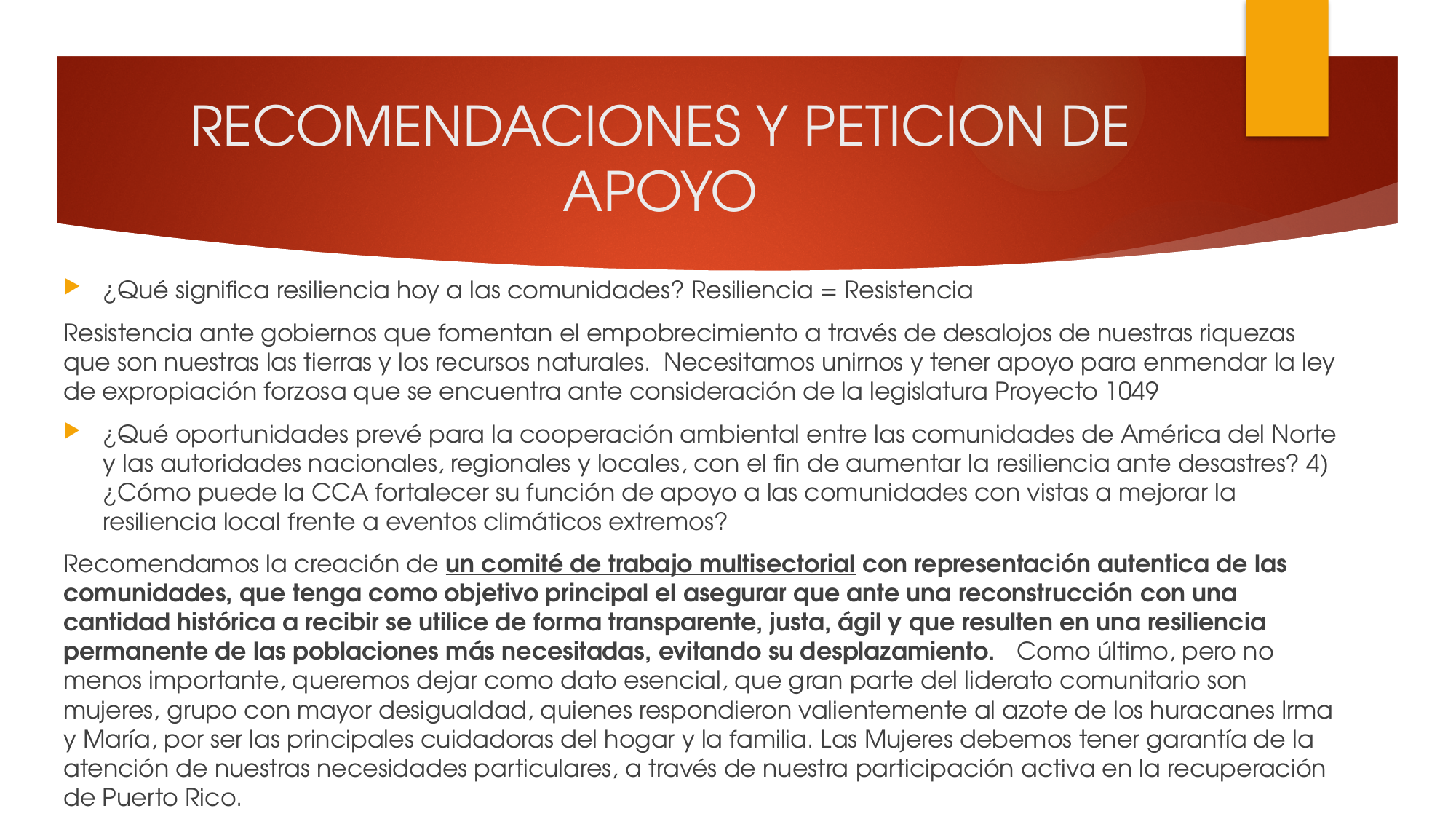

# RECOMENDACIONES Y PETICION DE APOYO
¿Qué significa resiliencia hoy a las comunidades? Resiliencia = Resistencia
Resistencia ante gobiernos que fomentan el empobrecimiento a través de desalojos de nuestras riquezas que son nuestras las tierras y los recursos naturales.  Necesitamos unirnos y tener apoyo para enmendar la ley de expropiación forzosa que se encuentra ante consideración de la legislatura Proyecto 1049
¿Qué oportunidades prevé para la cooperación ambiental entre las comunidades de América del Norte y las autoridades nacionales, regionales y locales, con el fin de aumentar la resiliencia ante desastres? 4) ¿Cómo puede la CCA fortalecer su función de apoyo a las comunidades con vistas a mejorar la resiliencia local frente a eventos climáticos extremos?
Recomendamos la creación de un comité de trabajo multisectorial con representación autentica de las comunidades, que tenga como objetivo principal el asegurar que ante una reconstrucción con una cantidad histórica a recibir se utilice de forma transparente, justa, ágil y que resulten en una resiliencia permanente de las poblaciones más necesitadas, evitando su desplazamiento.   Como último, pero no menos importante, queremos dejar como dato esencial, que gran parte del liderato comunitario son mujeres, grupo con mayor desigualdad, quienes respondieron valientemente al azote de los huracanes Irma y María, por ser las principales cuidadoras del hogar y la familia. Las Mujeres debemos tener garantía de la atención de nuestras necesidades particulares, a través de nuestra participación activa en la recuperación de Puerto Rico.